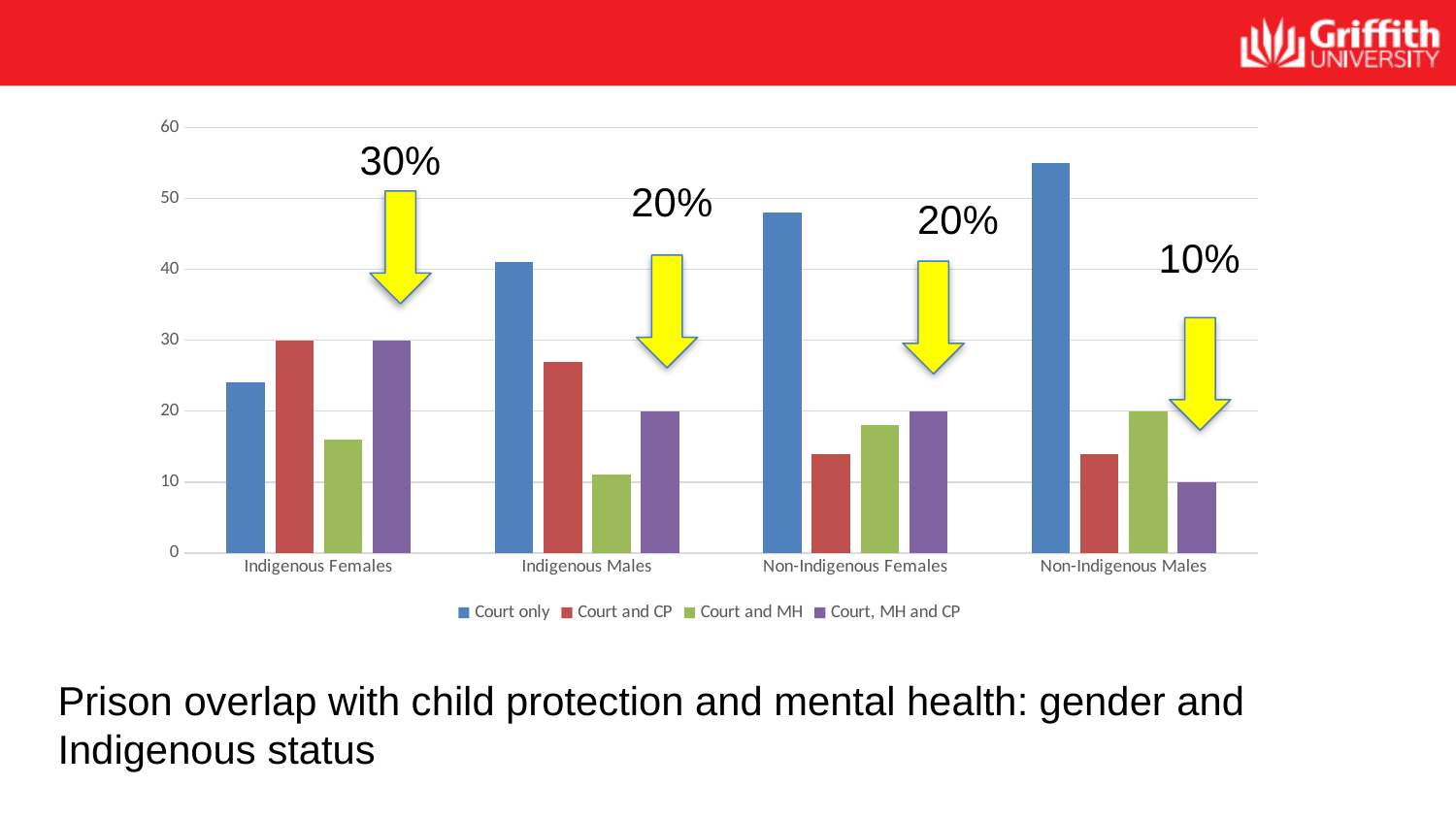

### Chart

| Category | Court only | Court and CP | Court and MH | Court, MH and CP |
|---|---|---|---|---|
| Indigenous Females | 24.0 | 30.0 | 16.0 | 30.0 |
| Indigenous Males | 41.0 | 27.0 | 11.0 | 20.0 |
| Non-Indigenous Females | 48.0 | 14.0 | 18.0 | 20.0 |
| Non-Indigenous Males | 55.0 | 14.0 | 20.0 | 10.0 |
30%

Prison overlap with child protection and mental health: gender and Indigenous status